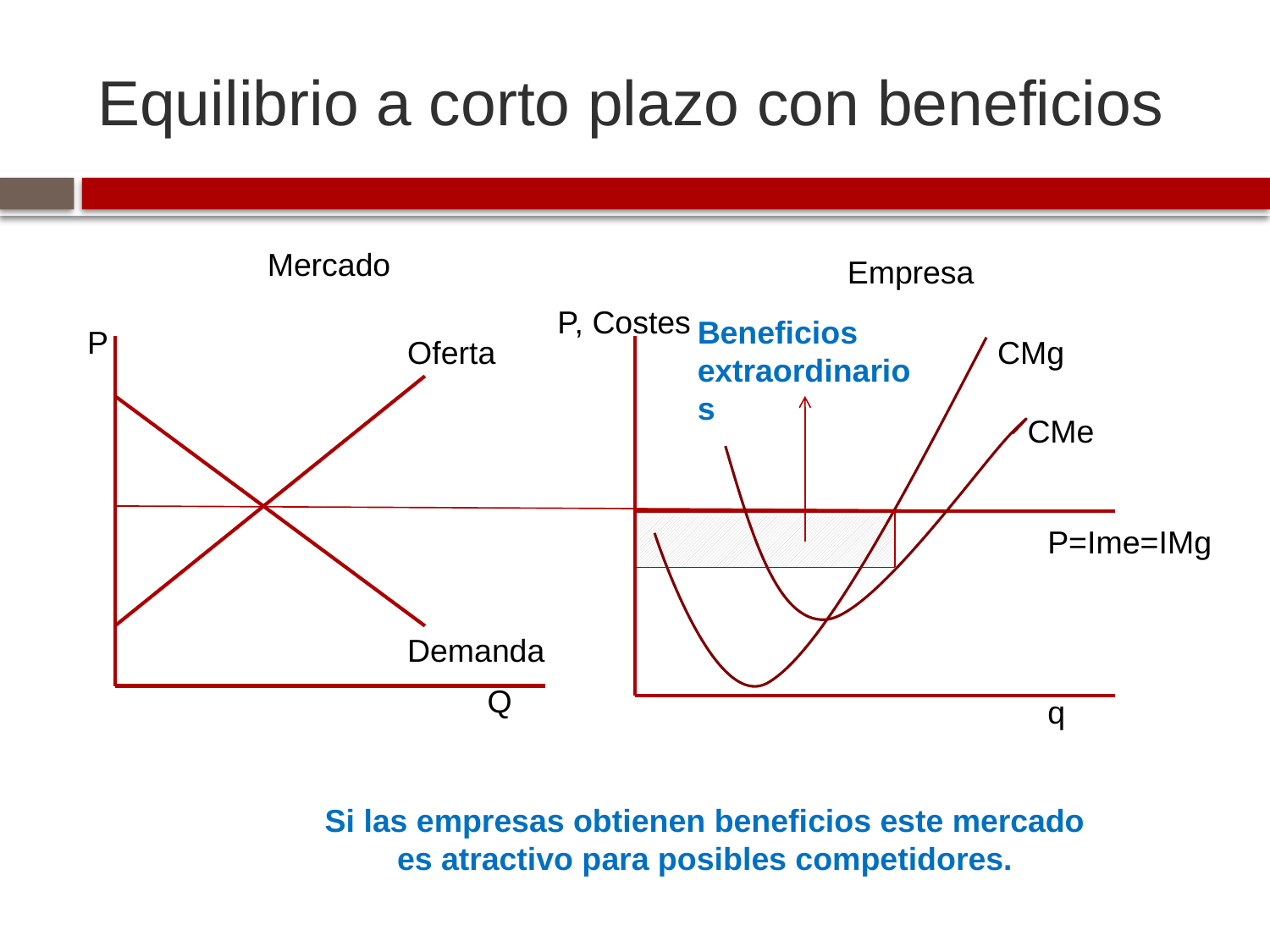

# Equilibrio a corto plazo con beneficios
Mercado
Empresa
P, Costes
Beneficios extraordinarios
P
Oferta
CMg

CMe

P=Ime=IMg
Demanda
Q
q
Si las empresas obtienen beneficios este mercado es atractivo para posibles competidores.